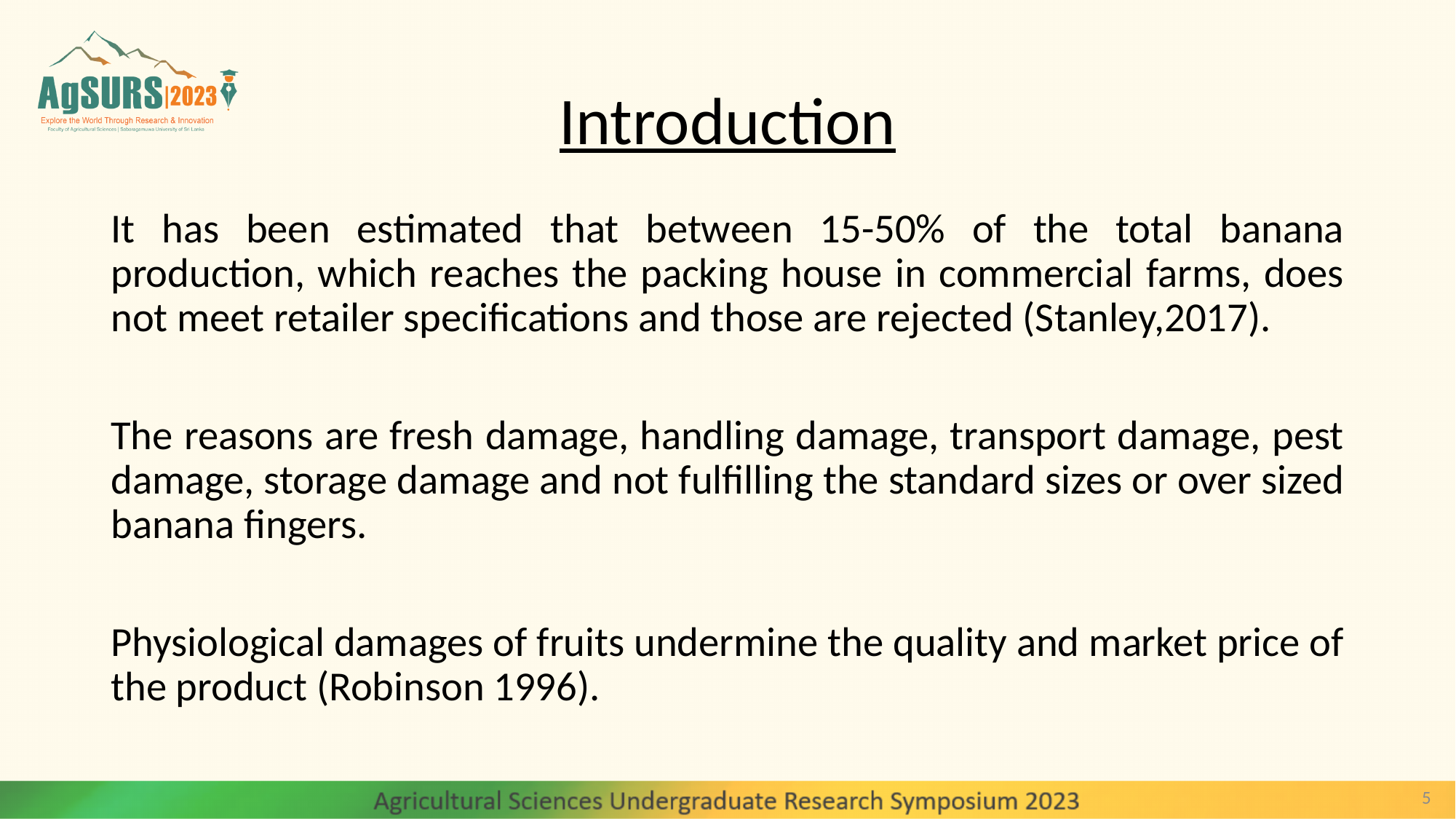

# Introduction
It has been estimated that between 15-50% of the total banana production, which reaches the packing house in commercial farms, does not meet retailer specifications and those are rejected (Stanley,2017).

The reasons are fresh damage, handling damage, transport damage, pest damage, storage damage and not fulfilling the standard sizes or over sized banana fingers.

Physiological damages of fruits undermine the quality and market price of the product (Robinson 1996).

5